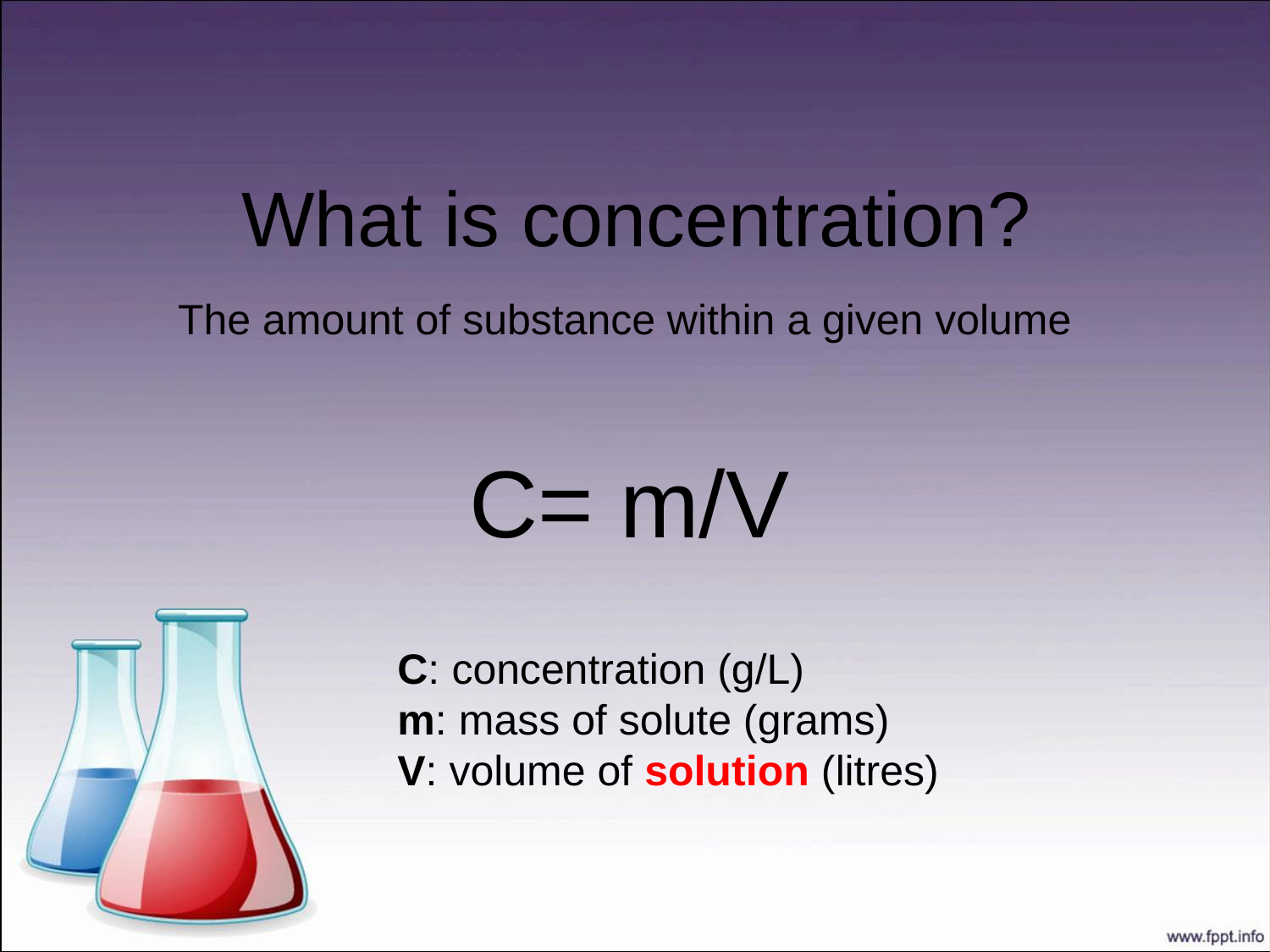

# What is concentration?
The amount of substance within a given volume

C= m/V

C: concentration (g/L)
m: mass of solute (grams)
V: volume of solution (litres)